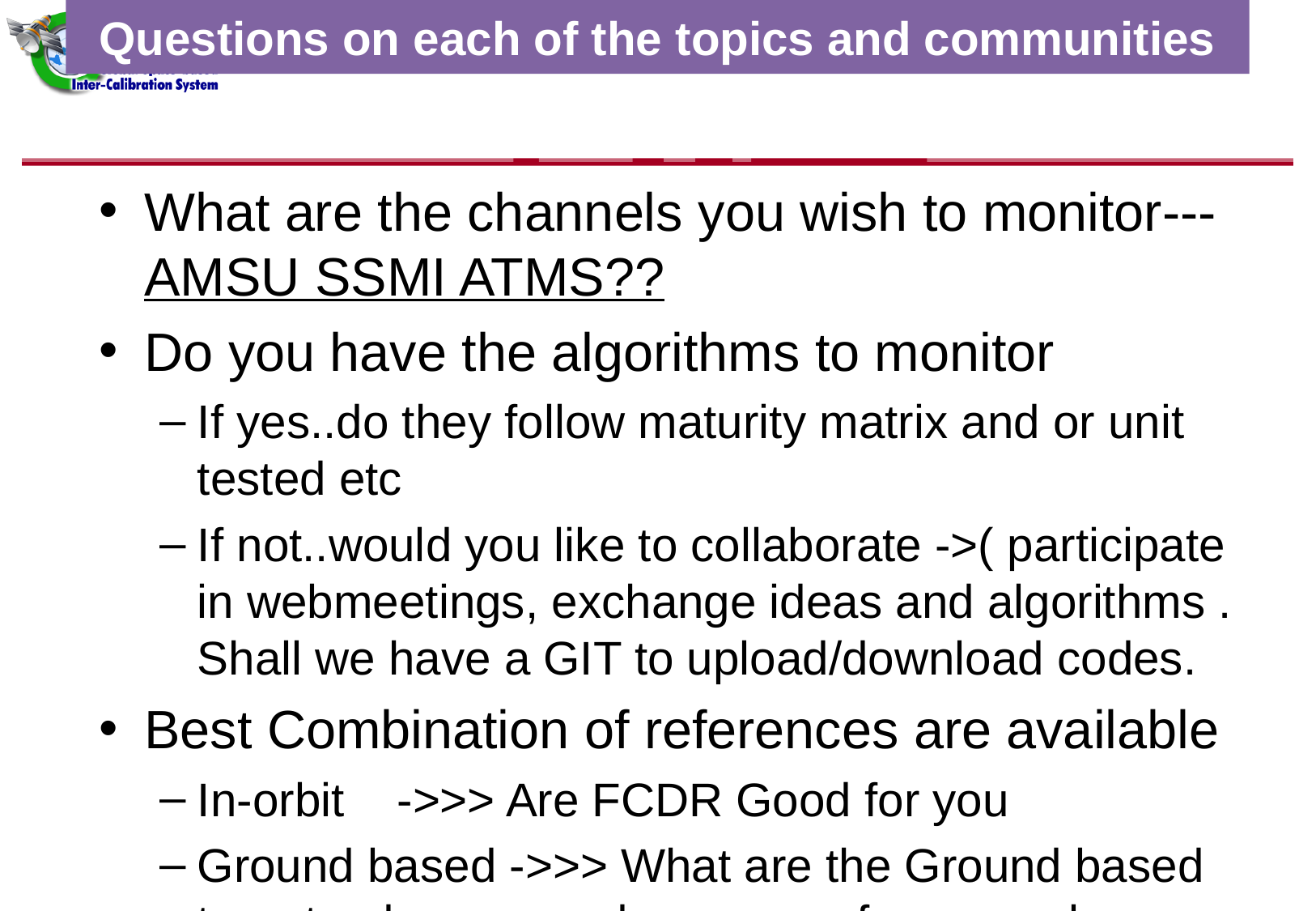

Questions on each of the topics and communities
#
What are the channels you wish to monitor---AMSU SSMI ATMS??
Do you have the algorithms to monitor
If yes..do they follow maturity matrix and or unit tested etc
If not..would you like to collaborate ->( participate in webmeetings, exchange ideas and algorithms . Shall we have a GIT to upload/download codes.
Best Combination of references are available
In-orbit    ->>> Are FCDR Good for you
Ground based ->>> What are the Ground based targets..do you need new ones from google earth??
RTM->>> What is the optimum RTM , LBL settings
RTM+GRUAN ->>>Travelling references?
COSMIC (GPS-RO) ->>>What is the best method
Lunar ->>> Method for lunar

What are the channels you wish to monitor